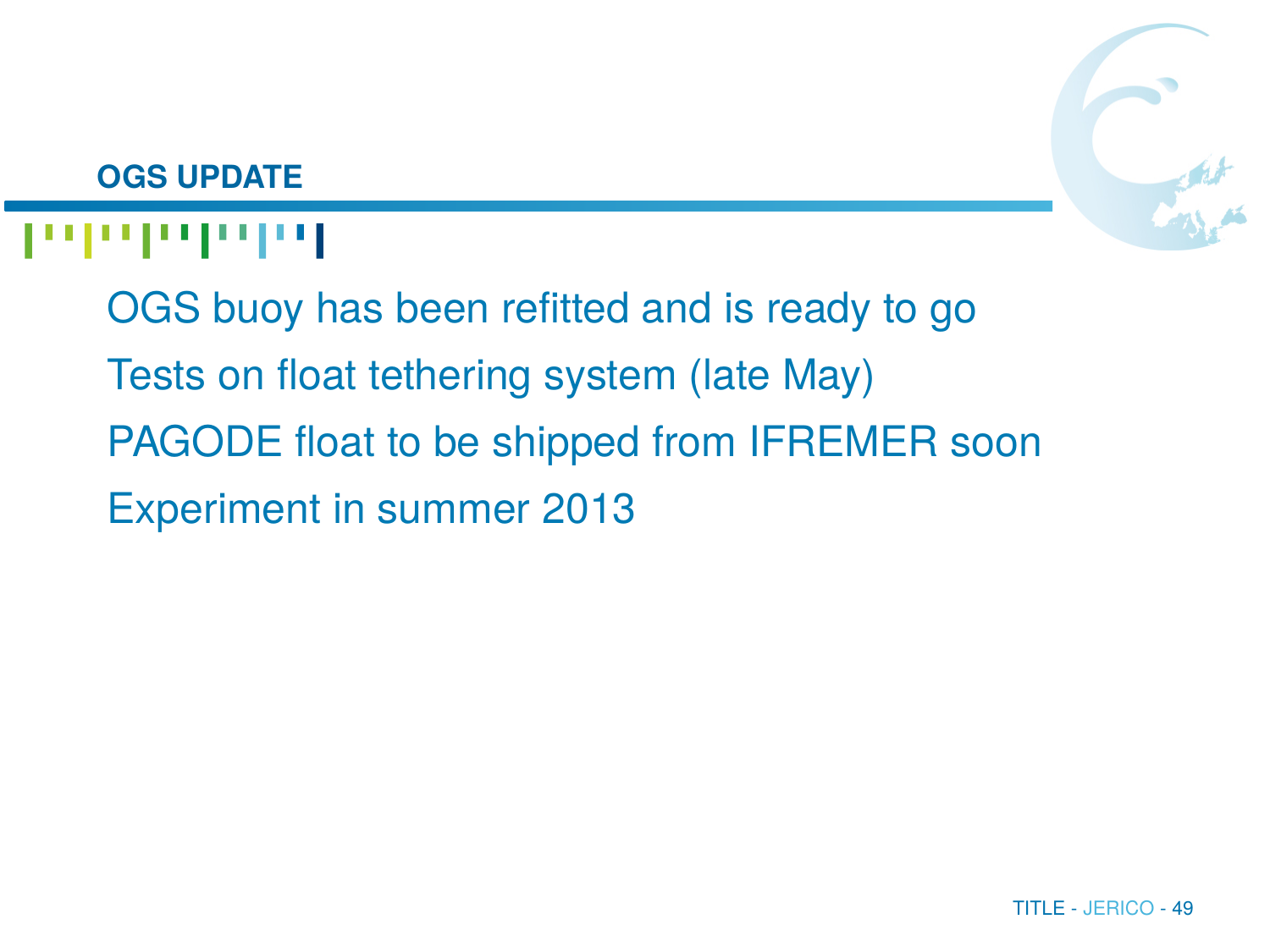

# OGS Update
OGS buoy has been refitted and is ready to go
Tests on float tethering system (late May)
PAGODE float to be shipped from IFREMER soon
Experiment in summer 2013